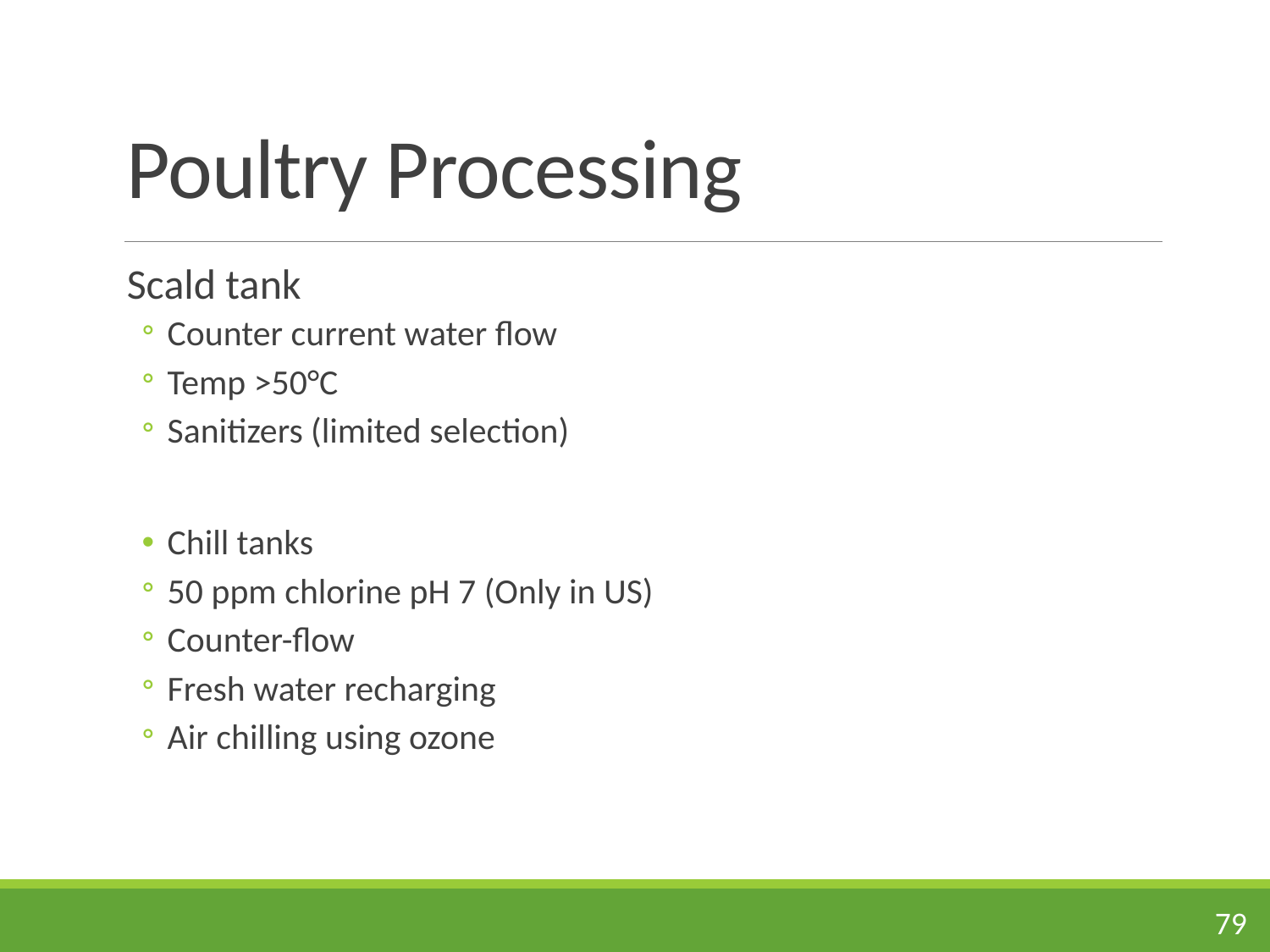

# Poultry Processing
Scald tank
Counter current water flow
Temp >50°C
Sanitizers (limited selection)

Chill tanks
50 ppm chlorine pH 7 (Only in US)
Counter-flow
Fresh water recharging
Air chilling using ozone
79